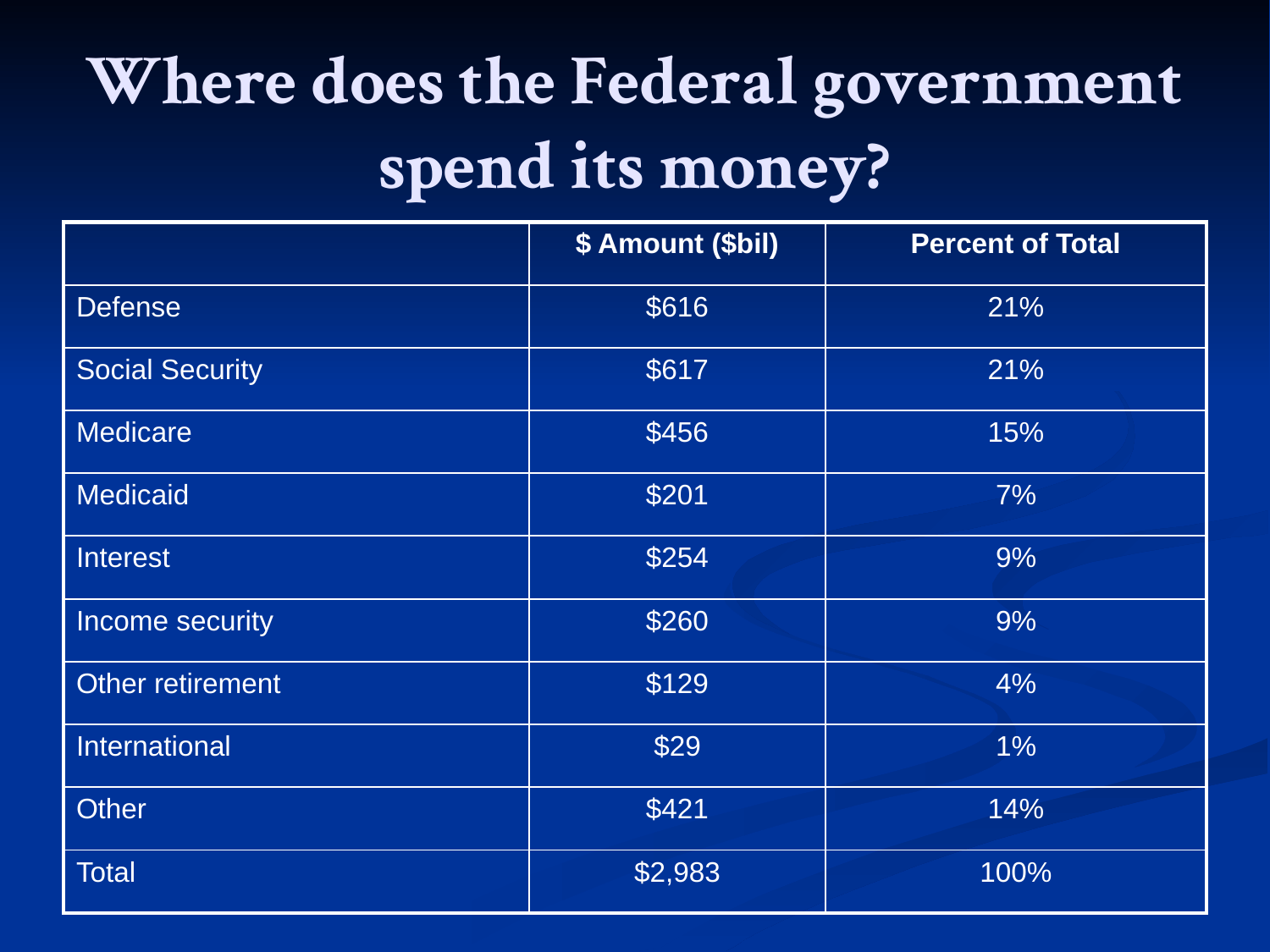

# Where does the Federal government spend its money?
|  | $ Amount ($bil) | Percent of Total |
| --- | --- | --- |
| Defense | $616 | 21% |
| Social Security | $617 | 21% |
| Medicare | $456 | 15% |
| Medicaid | $201 | 7% |
| Interest | $254 | 9% |
| Income security | $260 | 9% |
| Other retirement | $129 | 4% |
| International | $29 | 1% |
| Other | $421 | 14% |
| Total | $2,983 | 100% |